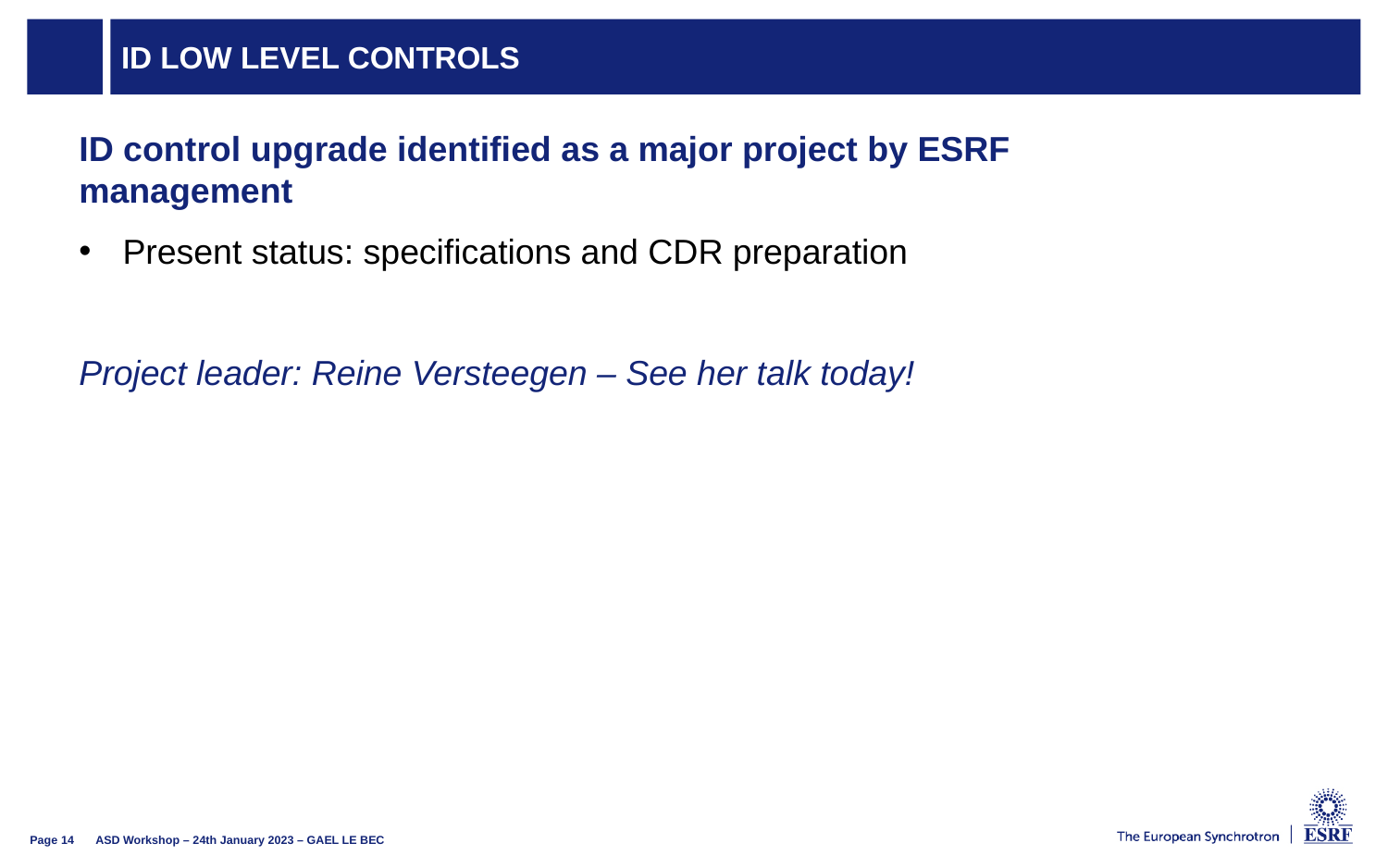

# ID low level controls
ID control upgrade identified as a major project by ESRF management
Present status: specifications and CDR preparation

Project leader: Reine Versteegen – See her talk today!
ASD Workshop – 24th January 2023 – GAEL LE BEC
Page 14